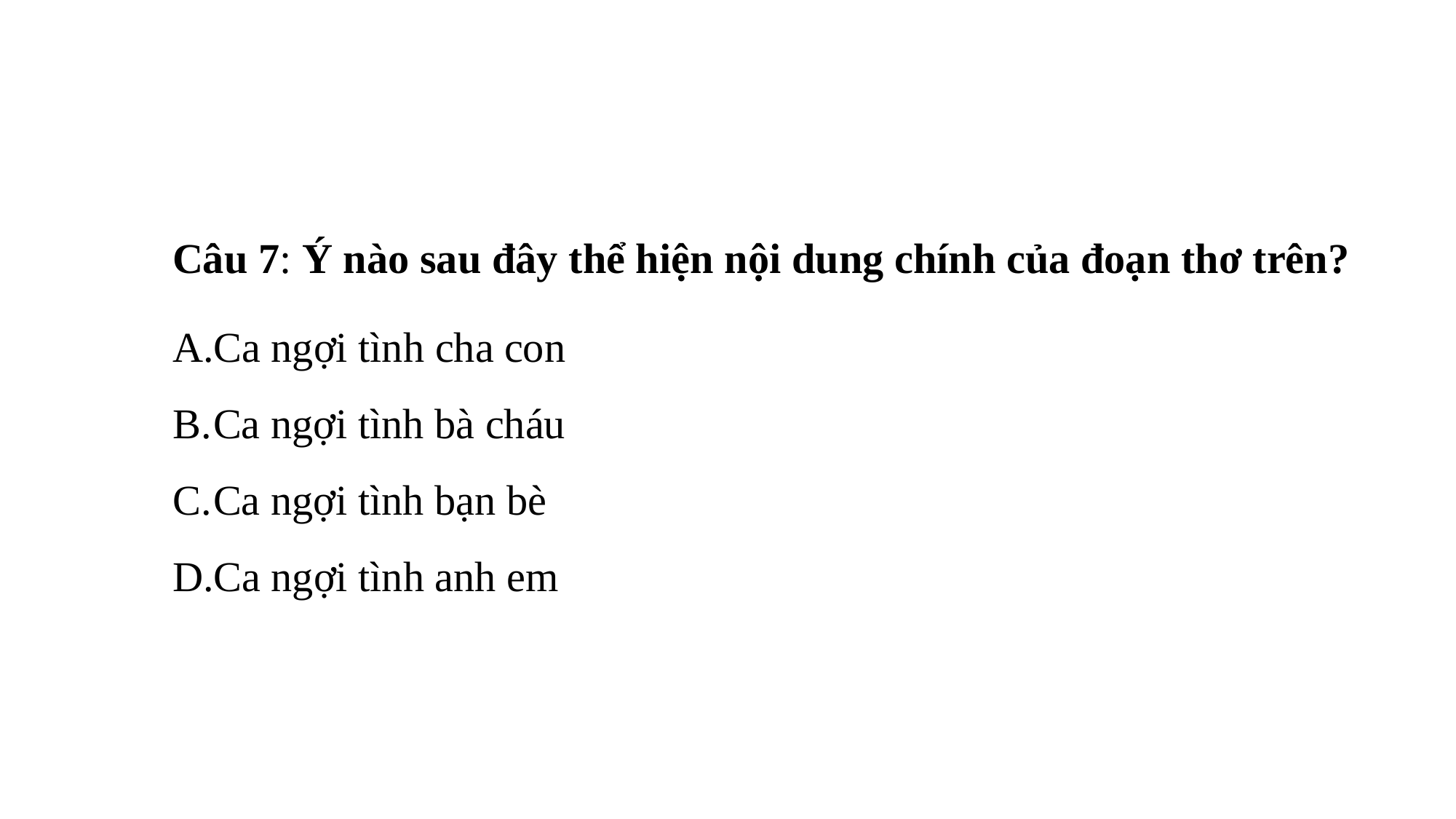

Câu 7: Ý nào sau đây thể hiện nội dung chính của đoạn thơ trên?
Ca ngợi tình cha con
Ca ngợi tình bà cháu
Ca ngợi tình bạn bè
Ca ngợi tình anh em